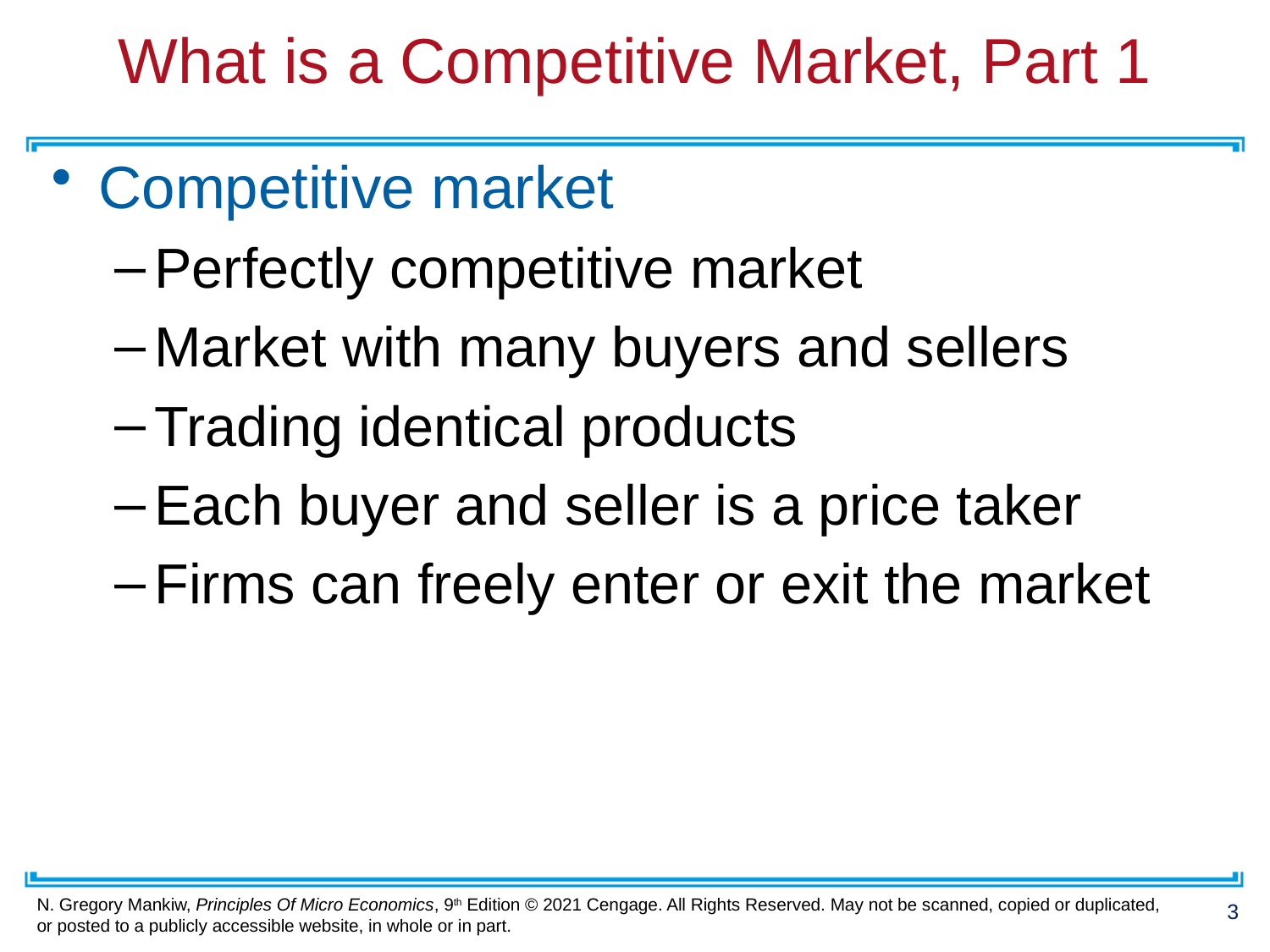

# What is a Competitive Market, Part 1
Competitive market
Perfectly competitive market
Market with many buyers and sellers
Trading identical products
Each buyer and seller is a price taker
Firms can freely enter or exit the market
3